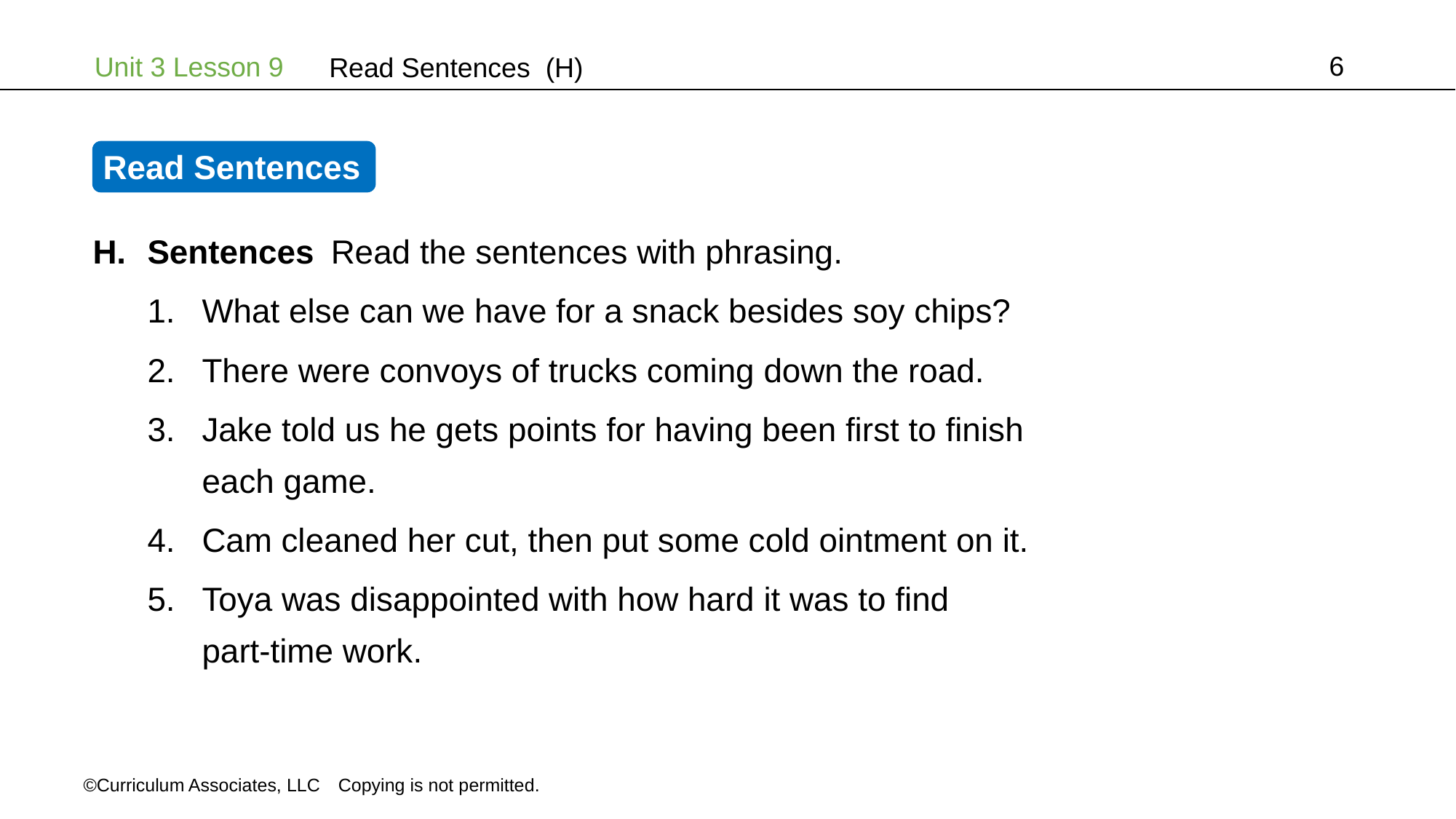

6
Read Sentences  (H)
Read Sentences

Sentences Read the sentences with phrasing.
What else can we have for a snack besides soy chips?
There were convoys of trucks coming down the road.
Jake told us he gets points for having been first to finish
each game.
Cam cleaned her cut, then put some cold ointment on it.
Toya was disappointed with how hard it was to find
part-time work.